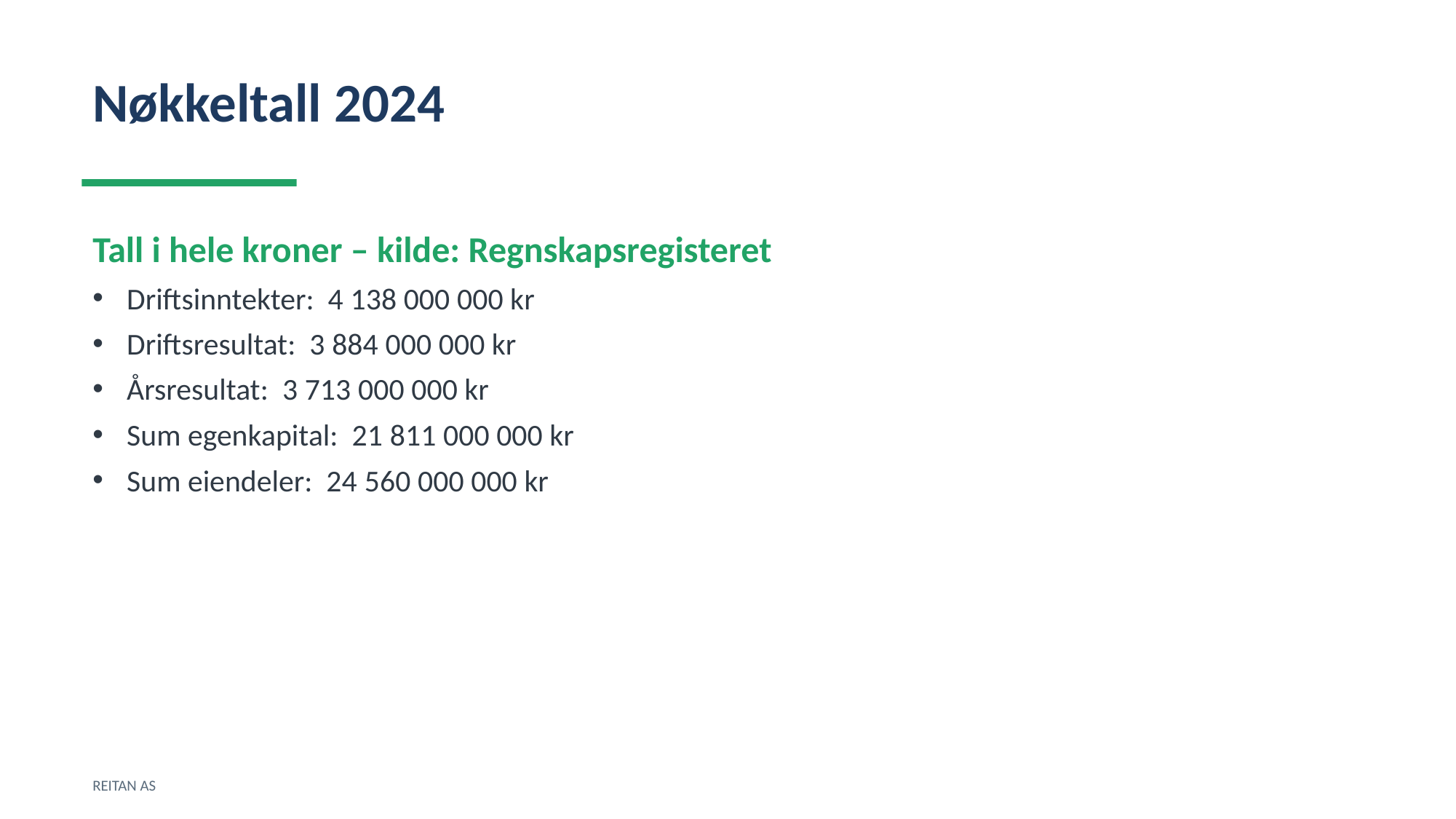

Nøkkeltall 2024

Tall i hele kroner – kilde: Regnskapsregisteret
Driftsinntekter:  4 138 000 000 kr
Driftsresultat:  3 884 000 000 kr
Årsresultat:  3 713 000 000 kr
Sum egenkapital:  21 811 000 000 kr
Sum eiendeler:  24 560 000 000 kr
REITAN AS